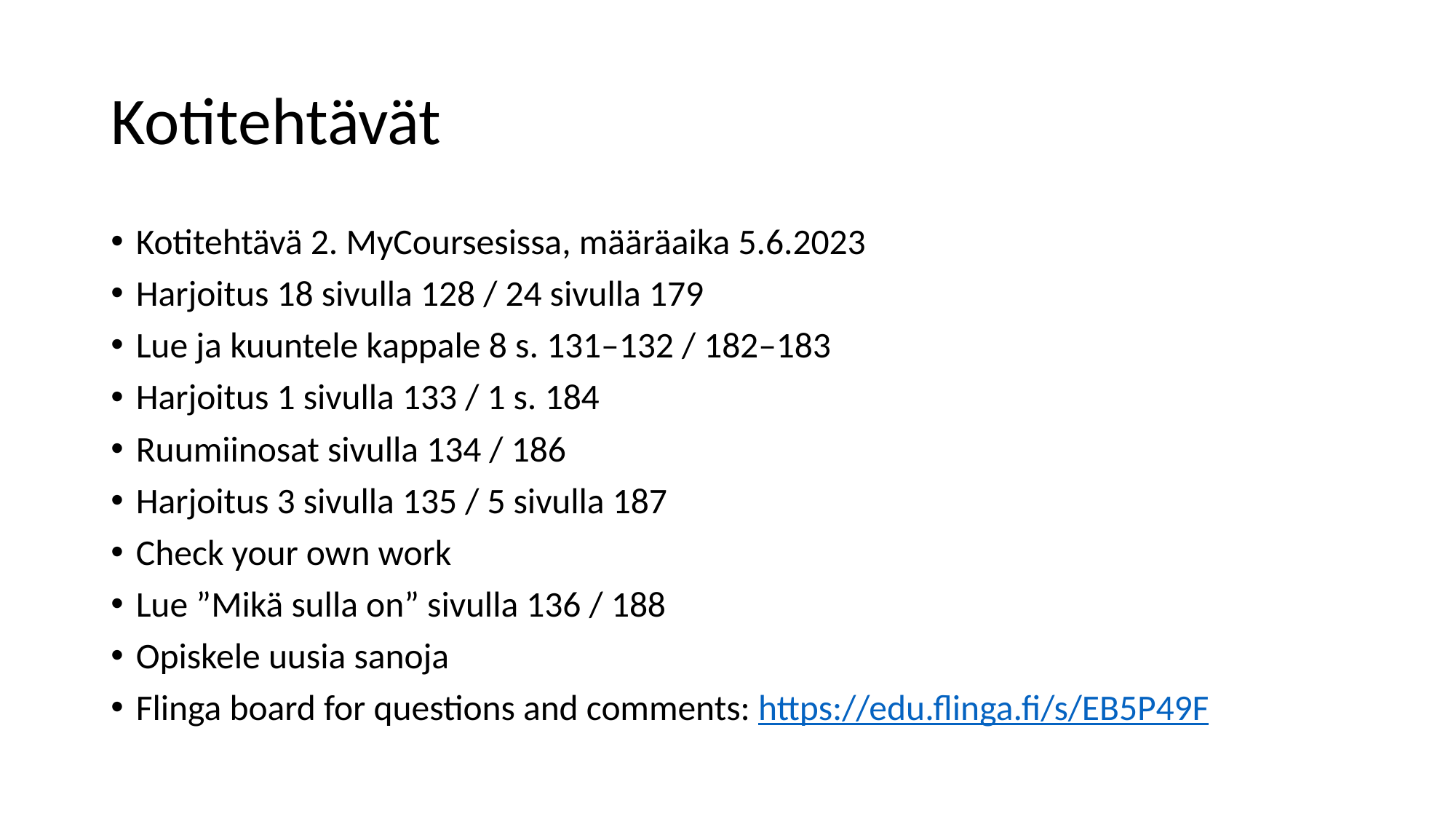

# Kotitehtävät
Kotitehtävä 2. MyCoursesissa, määräaika 5.6.2023
Harjoitus 18 sivulla 128 / 24 sivulla 179
Lue ja kuuntele kappale 8 s. 131–132 / 182–183
Harjoitus 1 sivulla 133 / 1 s. 184
Ruumiinosat sivulla 134 / 186
Harjoitus 3 sivulla 135 / 5 sivulla 187
Check your own work
Lue ”Mikä sulla on” sivulla 136 / 188
Opiskele uusia sanoja
Flinga board for questions and comments: https://edu.flinga.fi/s/EB5P49F